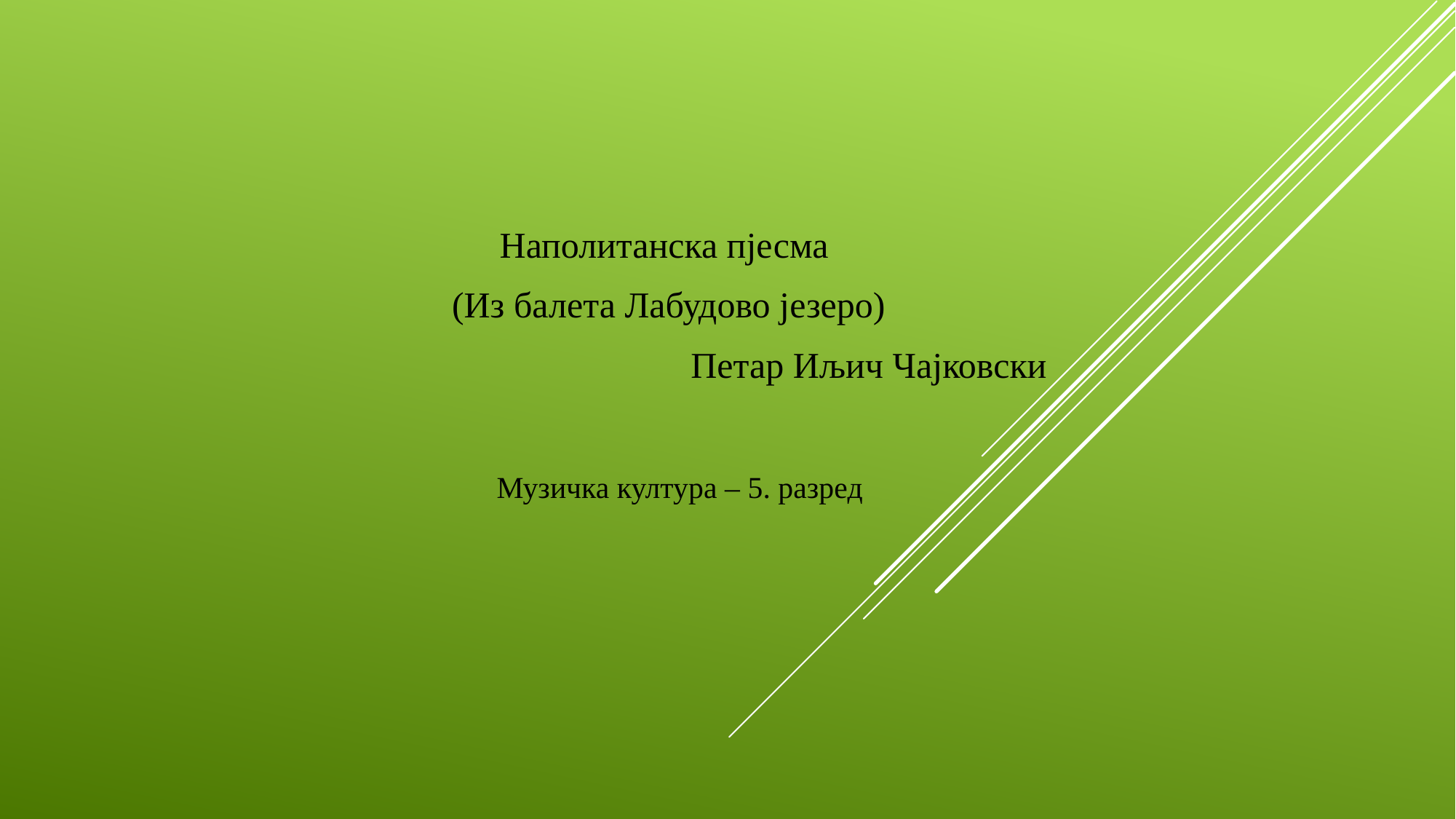

Наполитанска пјесма
  (Из балета Лабудово језеро)
                                              Петар Иљич Чајковски

                                      Музичка култура – 5. разред